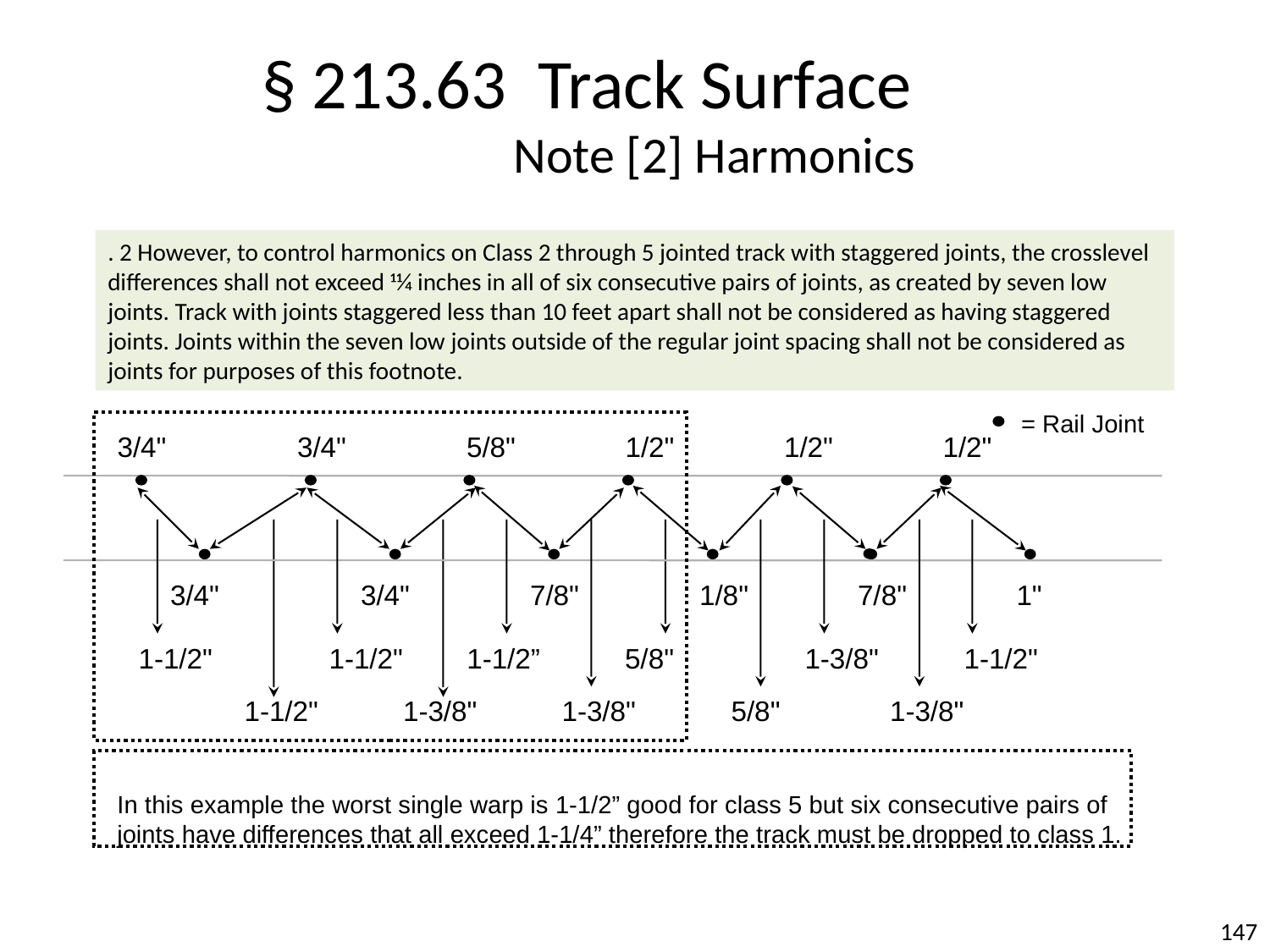

§ 213.63  Track Surface
                                   Note [2] Harmonics
. 2 However, to control harmonics on Class 2 through 5 jointed track with staggered joints, the crosslevel differences shall not exceed 11⁄4 inches in all of six consecutive pairs of joints, as created by seven low joints. Track with joints staggered less than 10 feet apart shall not be considered as having staggered joints. Joints within the seven low joints outside of the regular joint spacing shall not be considered as joints for purposes of this footnote.
= Rail Joint

3/4"
3/4"
5/8"
1/2"
1/2"
1/2"

7/8"
1"
3/4"
3/4"
7/8"
1/8"
5/8"
1-3/8"
1-1/2"
1-1/2"
1-1/2”
1-1/2"
1-1/2"
1-3/8"
1-3/8"
5/8"
1-3/8"

In this example the worst single warp is 1-1/2” good for class 5 but six consecutive pairs of joints have differences that all exceed 1-1/4” therefore the track must be dropped to class 1.